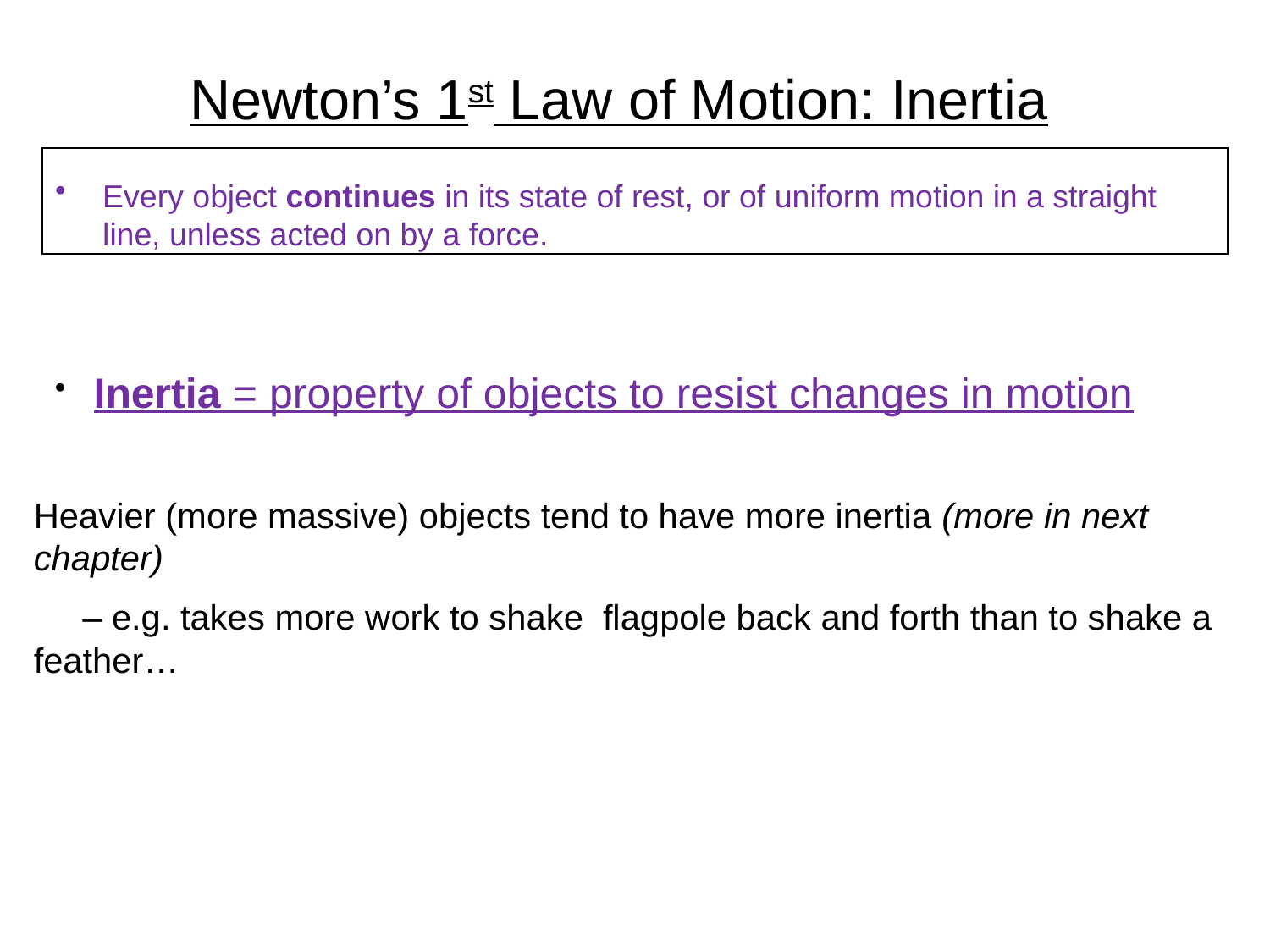

# Newton’s 1st Law of Motion: Inertia

Every object continues in its state of rest, or of uniform motion in a straight line, unless acted on by a force.
 Inertia = property of objects to resist changes in motion

Heavier (more massive) objects tend to have more inertia (more in next chapter)
     – e.g. takes more work to shake  flagpole back and forth than to shake a feather…